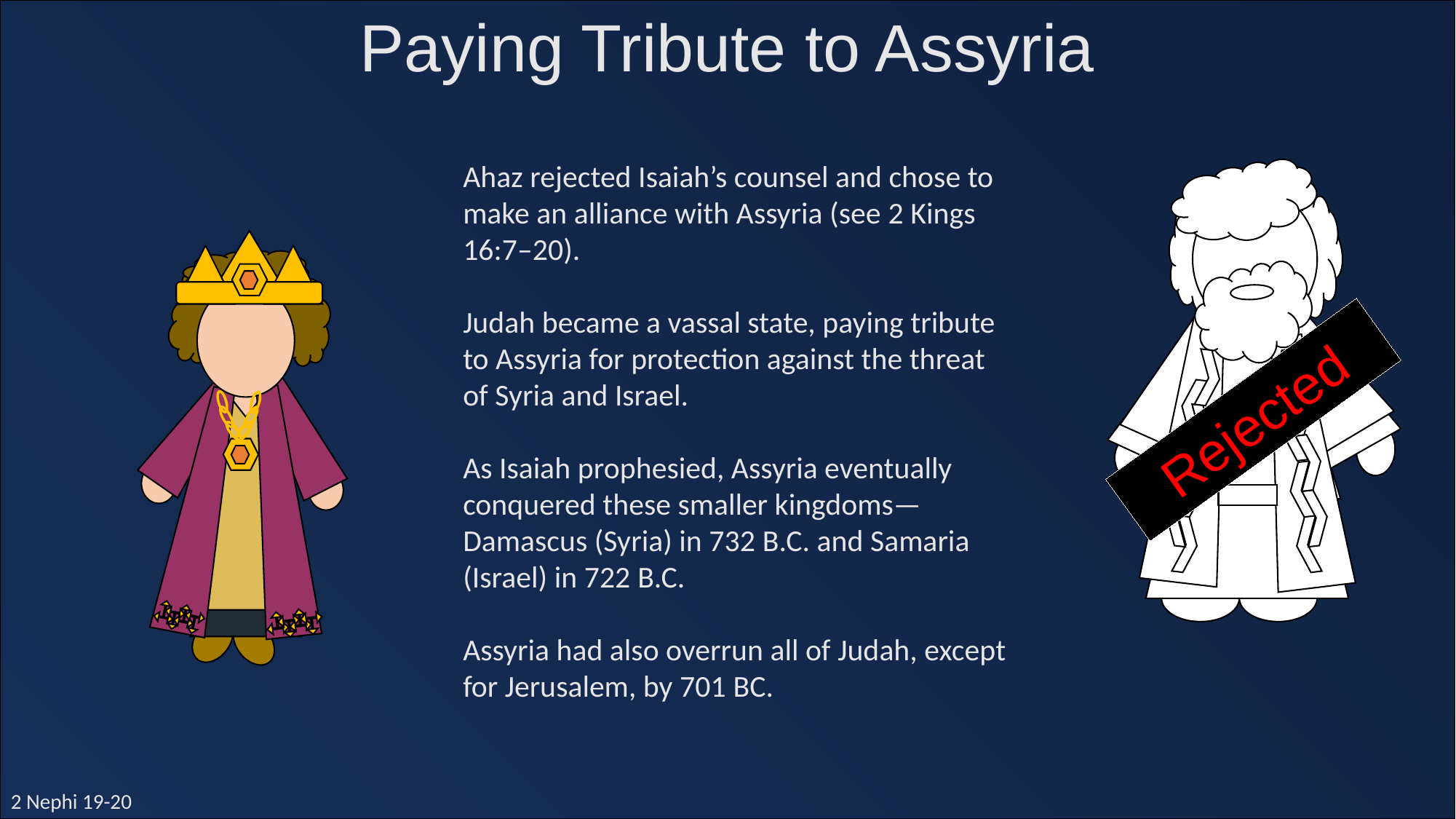

Paying Tribute to Assyria
Ahaz rejected Isaiah’s counsel and chose to make an alliance with Assyria (see 2 Kings 16:7–20).

Judah became a vassal state, paying tribute to Assyria for protection against the threat of Syria and Israel.

As Isaiah prophesied, Assyria eventually conquered these smaller kingdoms—Damascus (Syria) in 732 B.C. and Samaria (Israel) in 722 B.C.

Assyria had also overrun all of Judah, except for Jerusalem, by 701 BC.

Rejected
2 Nephi 19-20